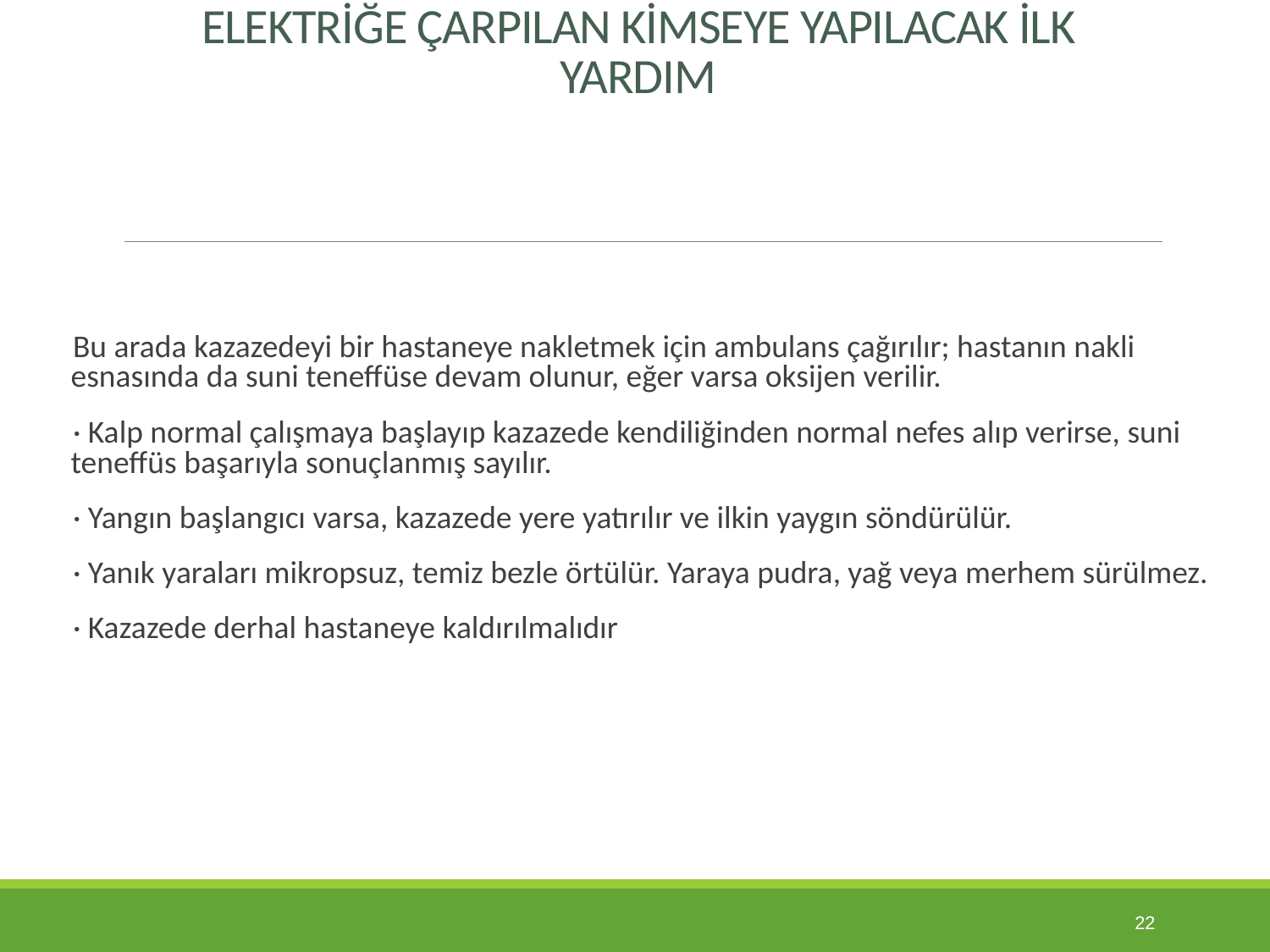

# ELEKTRİĞE ÇARPILAN KİMSEYE YAPILACAK İLK YARDIM

Bu arada kazazedeyi bir hastaneye nakletmek için ambulans çağırılır; hastanın nakli esnasında da suni teneffüse devam olunur, eğer varsa oksijen verilir.
· Kalp normal çalışmaya başlayıp kazazede kendiliğinden normal nefes alıp verirse, suni teneffüs başarıyla sonuçlanmış sayılır.
· Yangın başlangıcı varsa, kazazede yere yatırılır ve ilkin yaygın söndürülür.
· Yanık yaraları mikropsuz, temiz bezle örtülür. Yaraya pudra, yağ veya merhem sürülmez.
· Kazazede derhal hastaneye kaldırılmalıdır

22